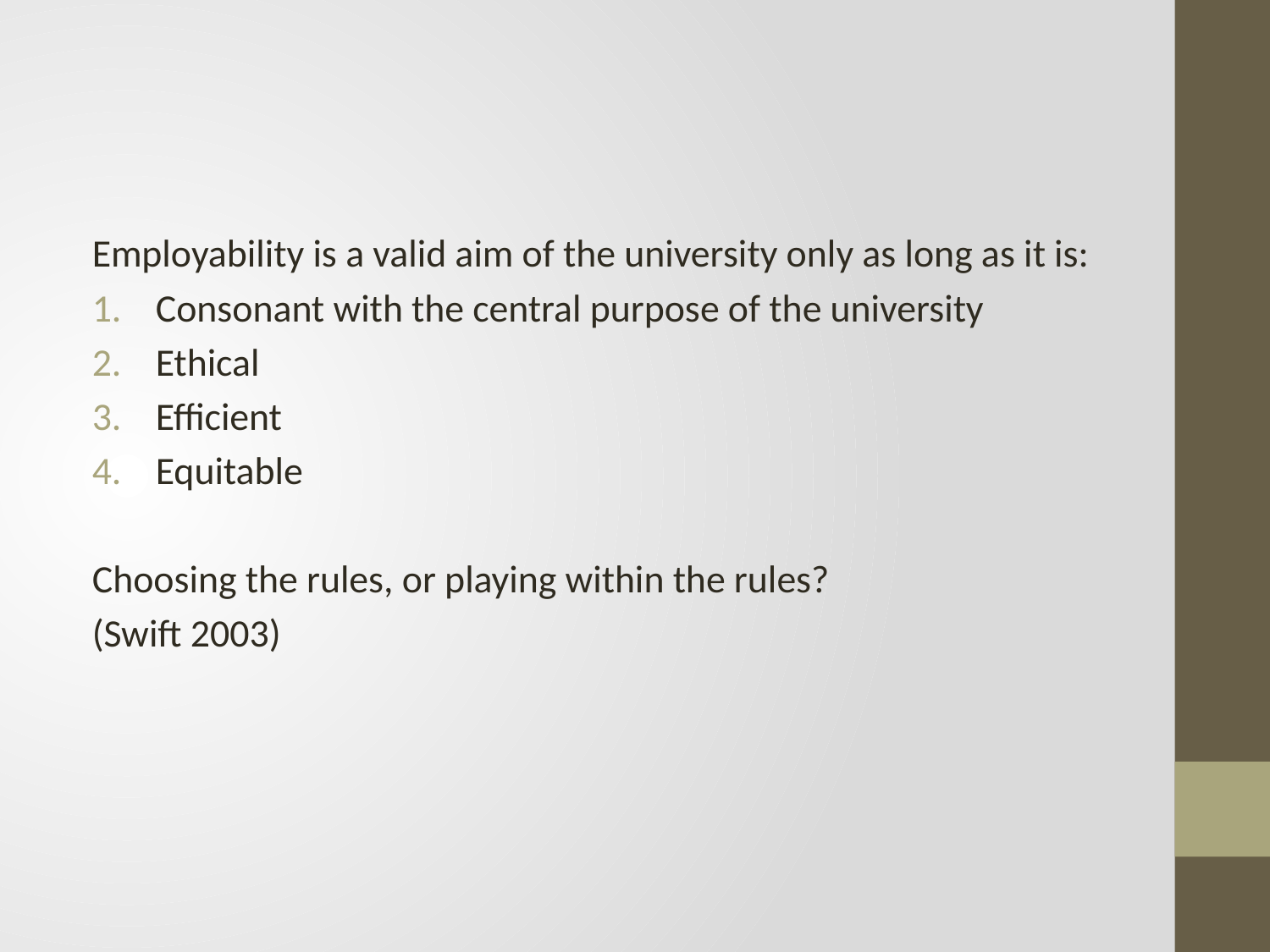

#
Employability is a valid aim of the university only as long as it is:
Consonant with the central purpose of the university
Ethical
Efficient
Equitable

Choosing the rules, or playing within the rules?
(Swift 2003)